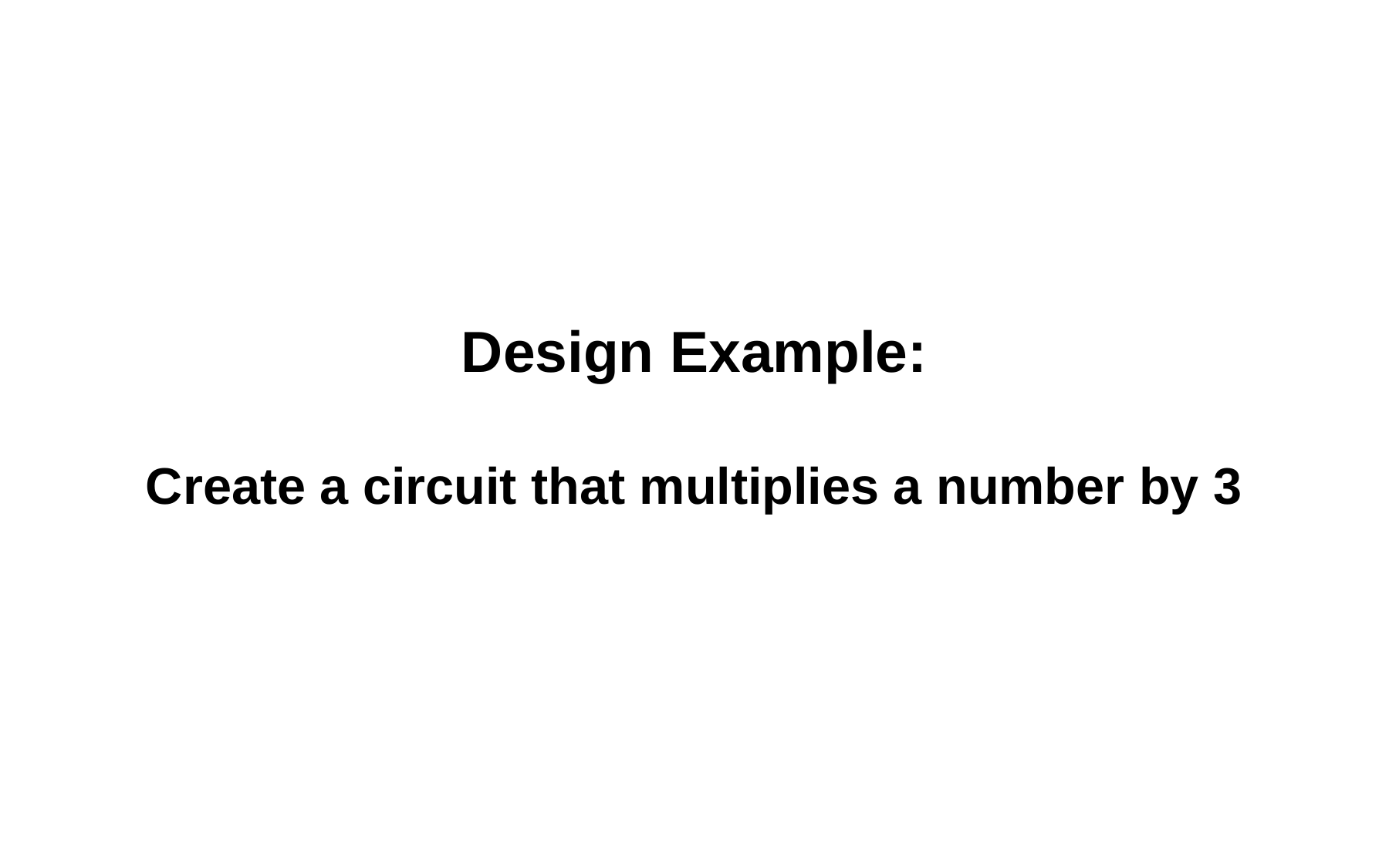

Design Example:

Create a circuit that multiplies a number by 3